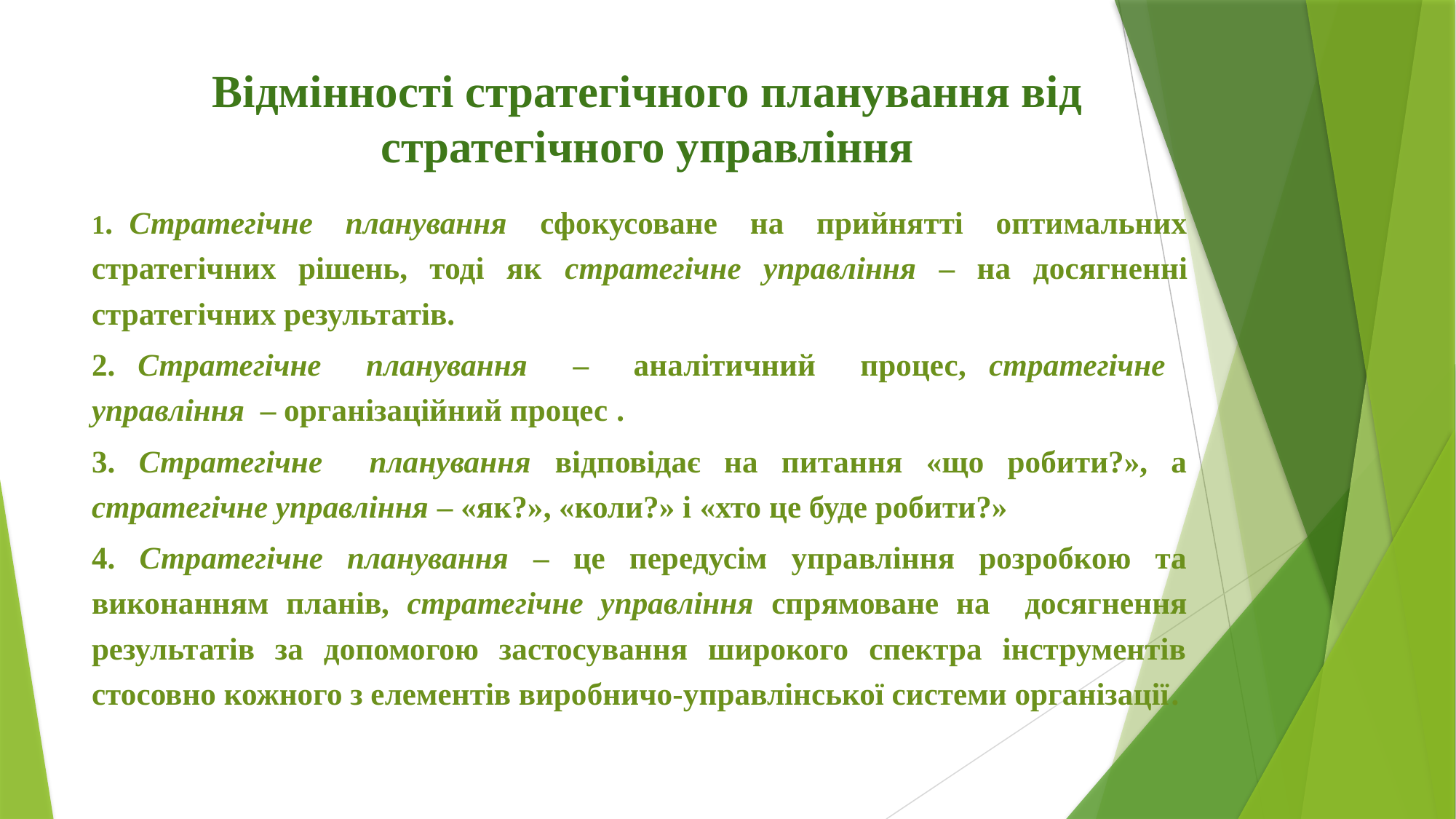

# Відмінності стратегічного планування від стратегічного управління
1. Стратегічне  планування  сфокусоване  на  прийнятті  оптимальних стратегічних рішень, тоді як стратегічне управління – на досягненні стратегічних результатів.
2. Стратегічне  планування  –  аналітичний  процес, стратегічне  управління  – організаційний процес .
3. Стратегічне  планування відповідає на питання «що робити?», а стратегічне управління – «як?», «коли?» і «хто це буде робити?»
4. Стратегічне планування – це передусім управління розробкою та виконанням планів, стратегічне управління спрямоване на  досягнення результатів за допомогою застосування широкого спектра інструментів стосовно кожного з елементів виробничо-управлінської системи організації.